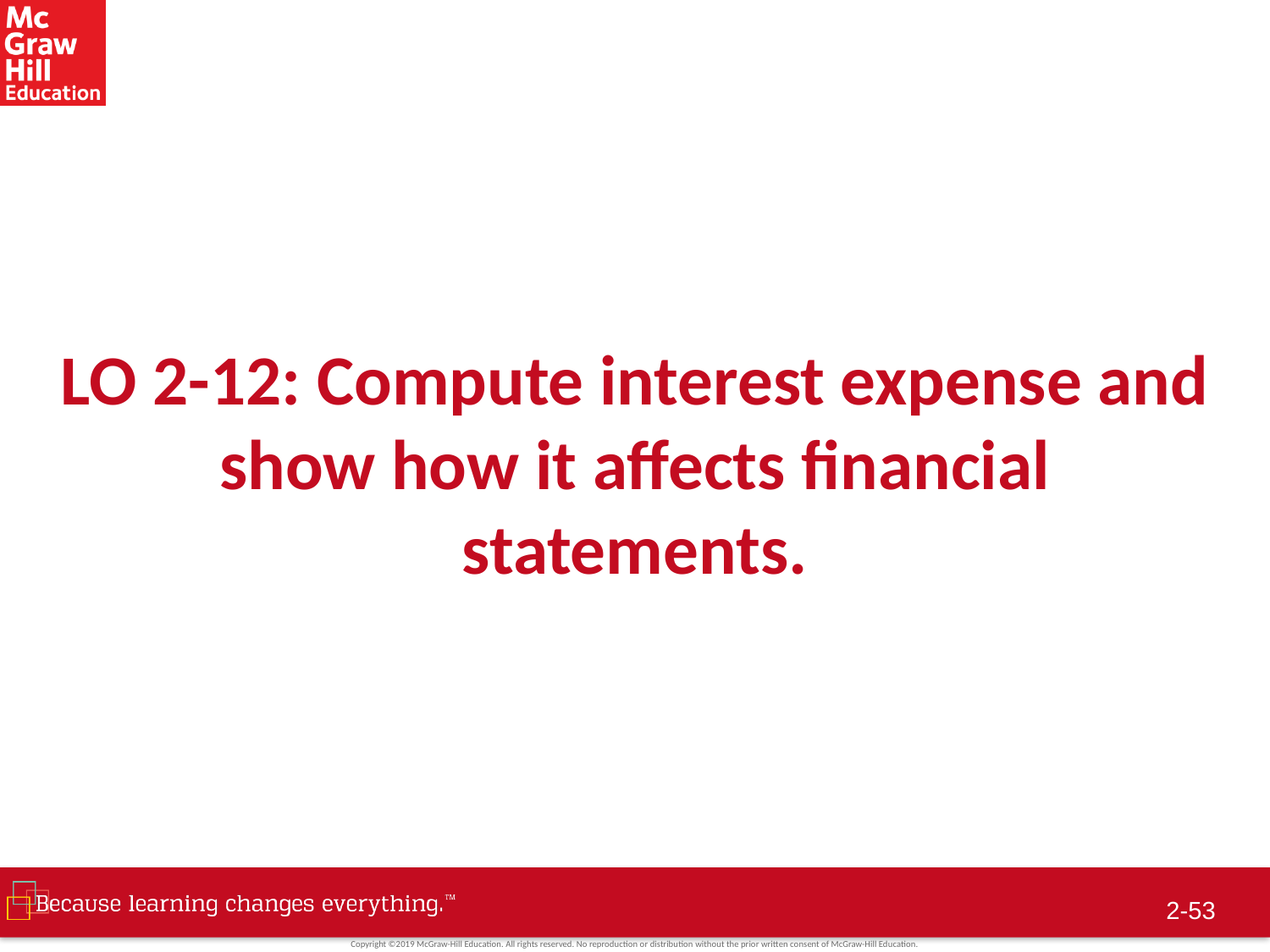

# LO 2-12: Compute interest expense and show how it affects financial statements.
2-53